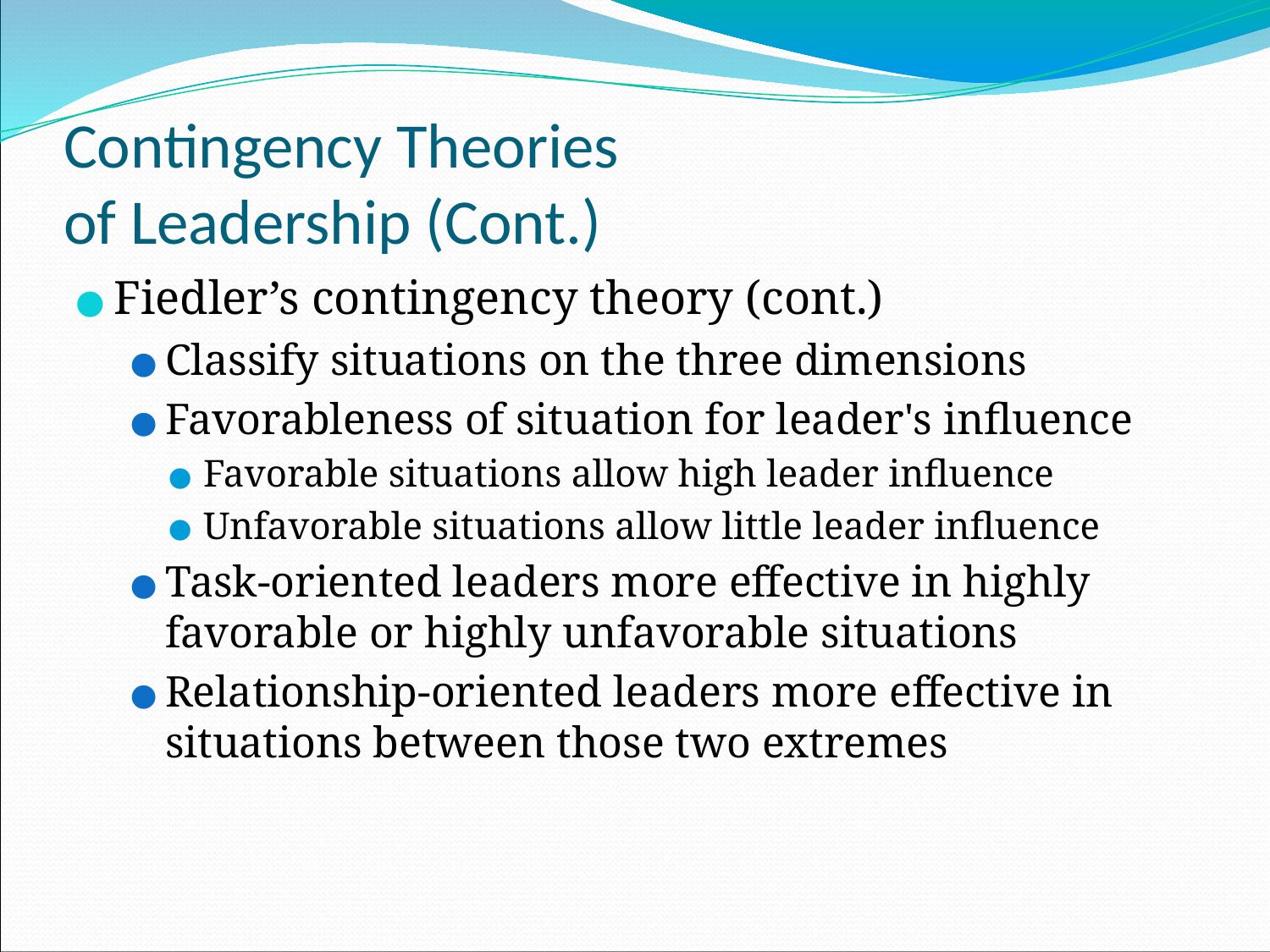

# Contingency Theories of Leadership (Cont.)
Fiedler’s contingency theory (cont.)
Classify situations on the three dimensions
Favorableness of situation for leader's influence
Favorable situations allow high leader influence
Unfavorable situations allow little leader influence
Task-oriented leaders more effective in highly favorable or highly unfavorable situations
Relationship-oriented leaders more effective in situations between those two extremes